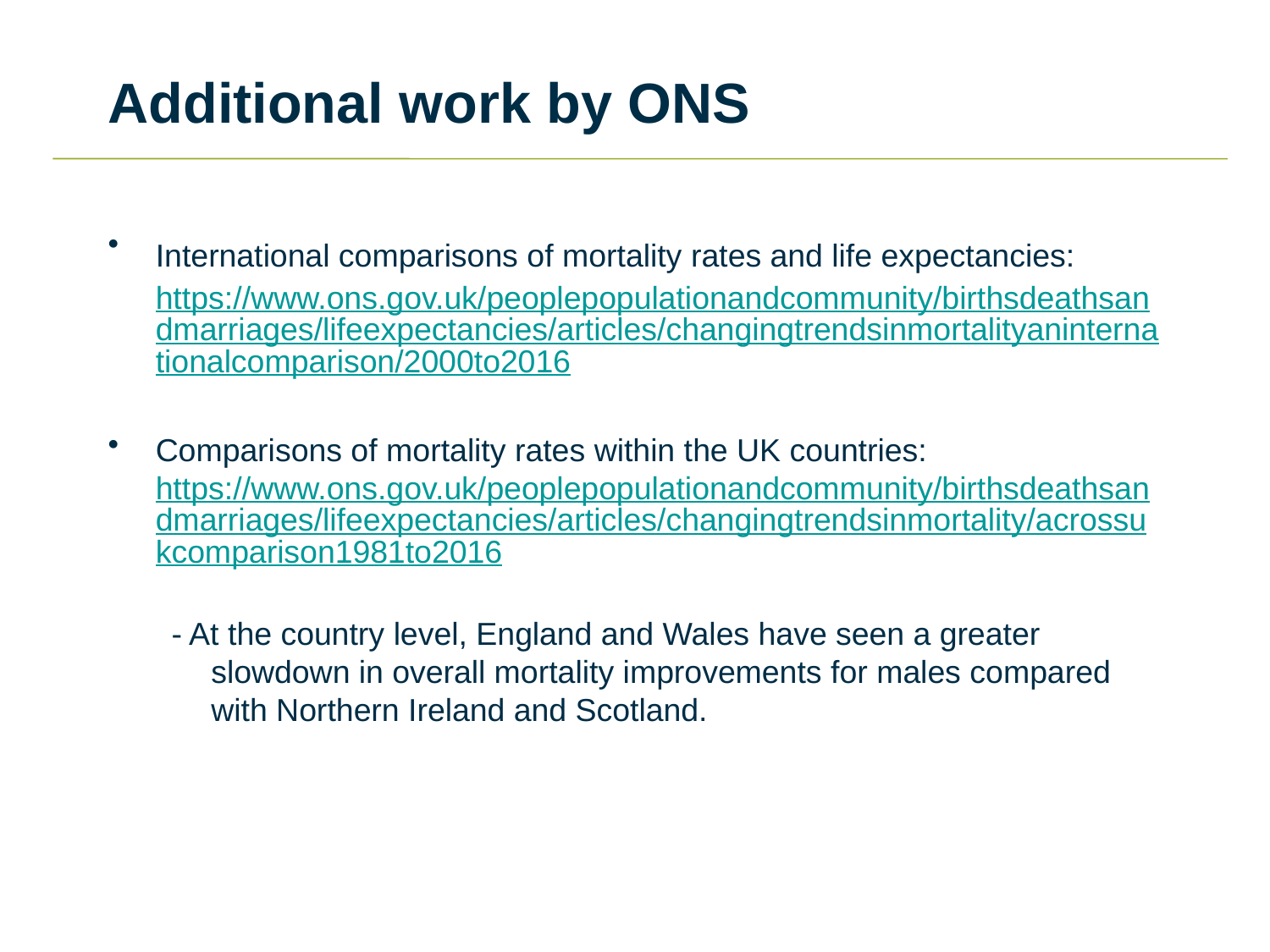

# Additional work by ONS
International comparisons of mortality rates and life expectancies: https://www.ons.gov.uk/peoplepopulationandcommunity/birthsdeathsandmarriages/lifeexpectancies/articles/changingtrendsinmortalityaninternationalcomparison/2000to2016

Comparisons of mortality rates within the UK countries: https://www.ons.gov.uk/peoplepopulationandcommunity/birthsdeathsandmarriages/lifeexpectancies/articles/changingtrendsinmortality/acrossukcomparison1981to2016
- At the country level, England and Wales have seen a greater slowdown in overall mortality improvements for males compared with Northern Ireland and Scotland.